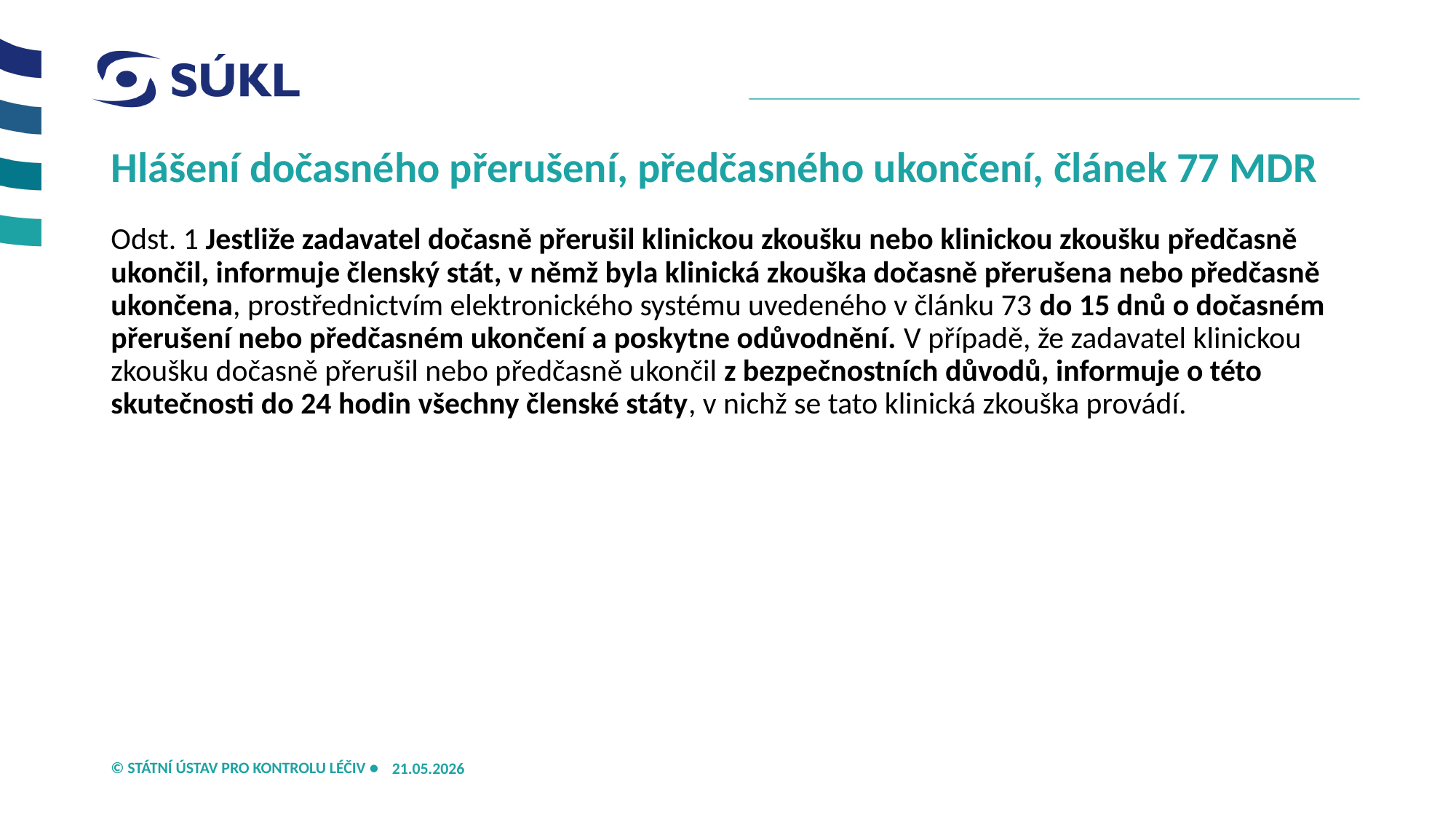

# Hlášení dočasného přerušení, předčasného ukončení, článek 77 MDR
Odst. 1 Jestliže zadavatel dočasně přerušil klinickou zkoušku nebo klinickou zkoušku předčasně ukončil, informuje členský stát, v němž byla klinická zkouška dočasně přerušena nebo předčasně ukončena, prostřednictvím elektronického systému uvedeného v článku 73 do 15 dnů o dočasném přerušení nebo předčasném ukončení a poskytne odůvodnění. V případě, že zadavatel klinickou zkoušku dočasně přerušil nebo předčasně ukončil z bezpečnostních důvodů, informuje o této skutečnosti do 24 hodin všechny členské státy, v nichž se tato klinická zkouška provádí.
21.05.2026